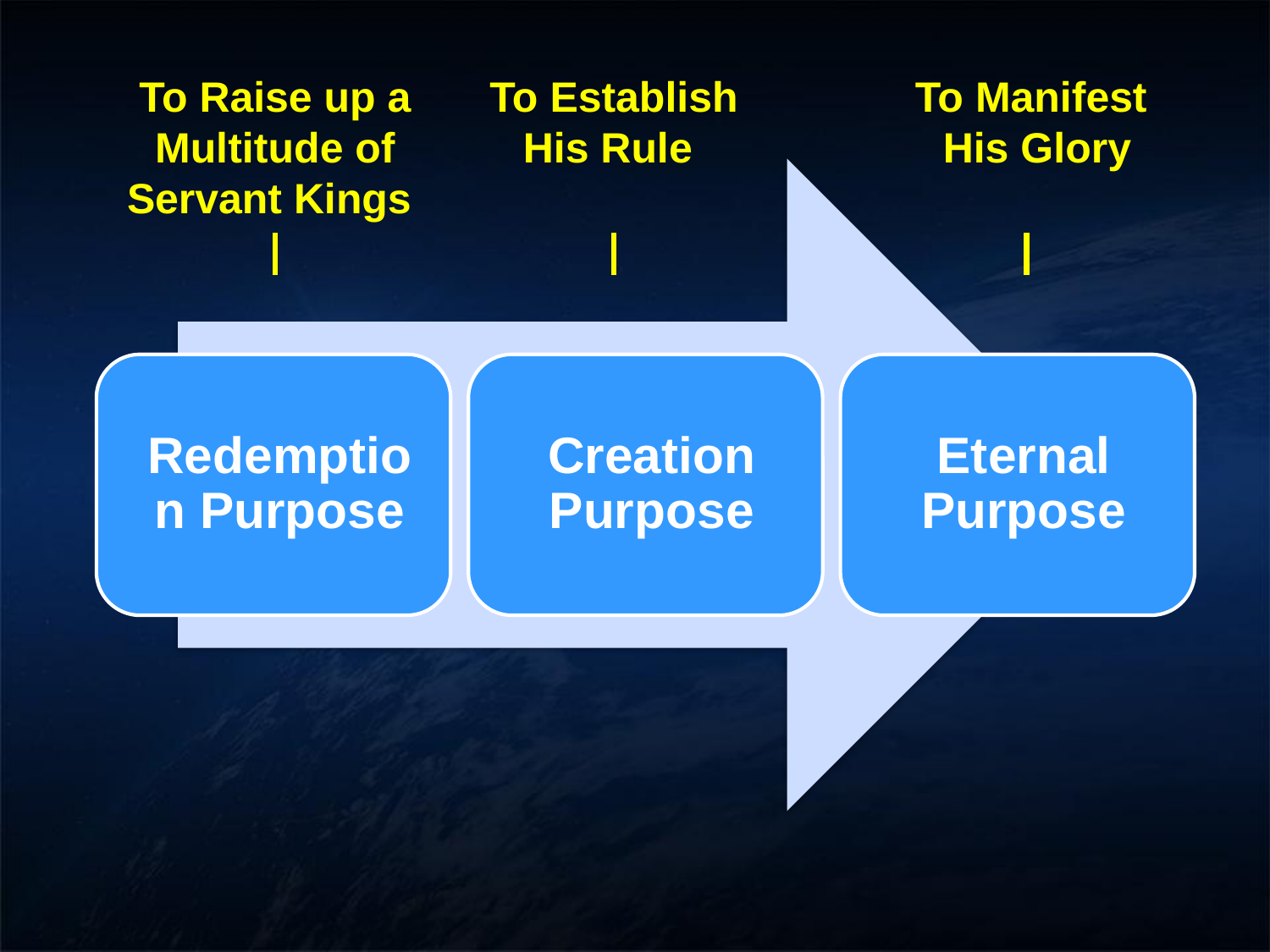

To Raise up a Multitude of Servant Kings
To Establish His Rule
To Manifest  His Glory
Redemption Purpose
Creation Purpose
Eternal Purpose